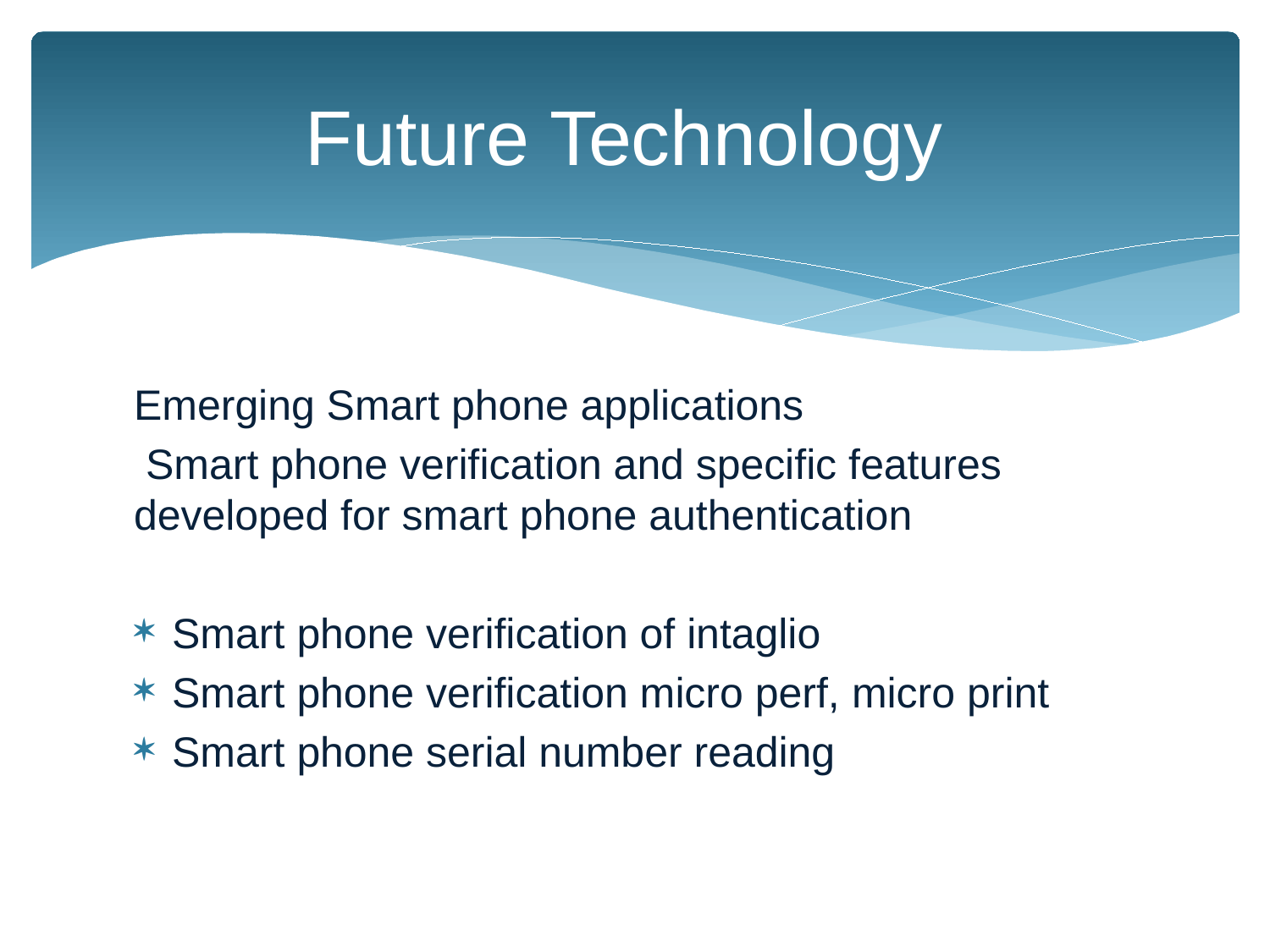

# Future Technology
Emerging Smart phone applications
 Smart phone verification and specific features developed for smart phone authentication

Smart phone verification of intaglio
Smart phone verification micro perf, micro print
Smart phone serial number reading